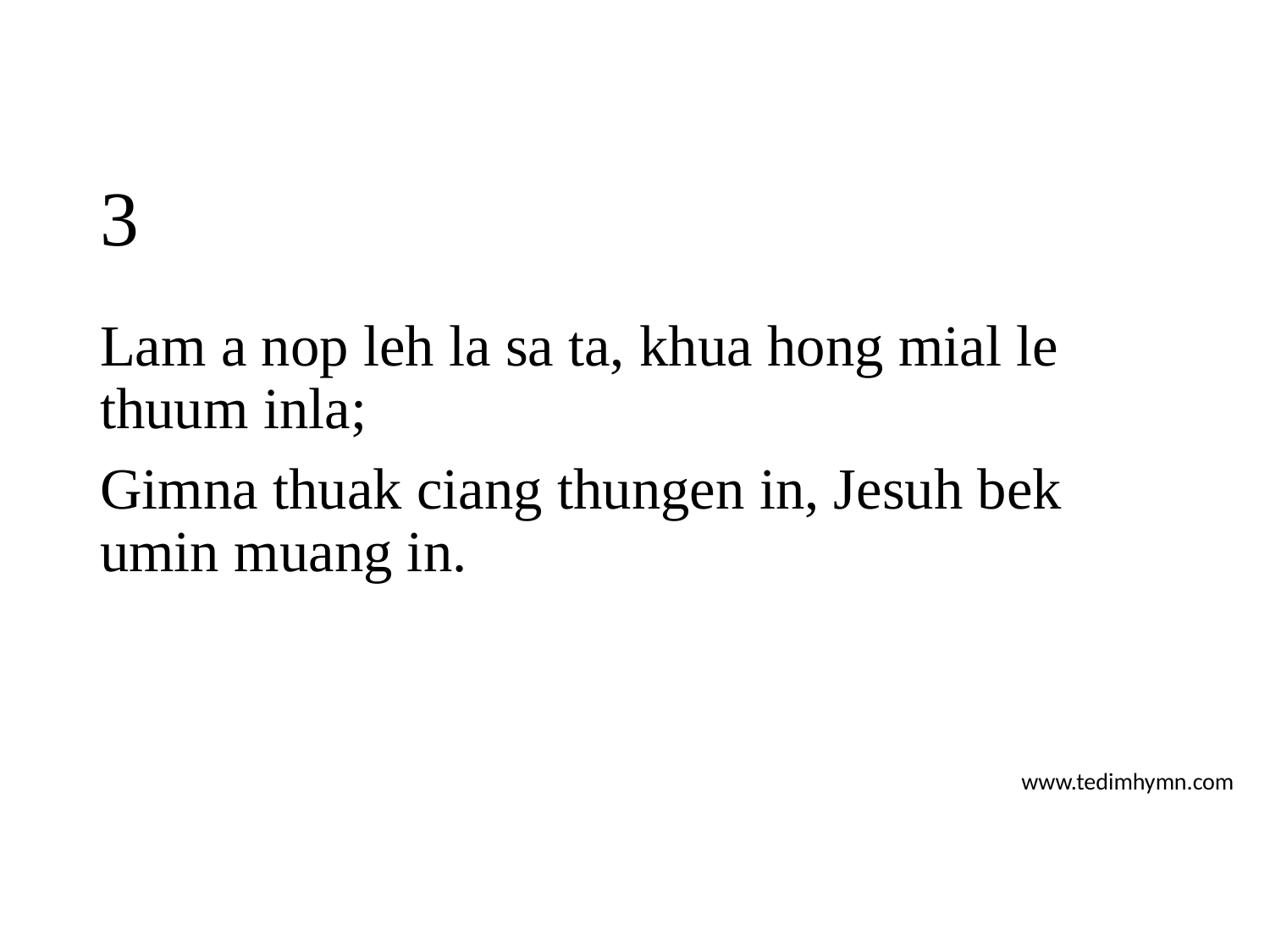

# 3
Lam a nop leh la sa ta, khua hong mial le thuum inla;
Gimna thuak ciang thungen in, Jesuh bek umin muang in.

www.tedimhymn.com